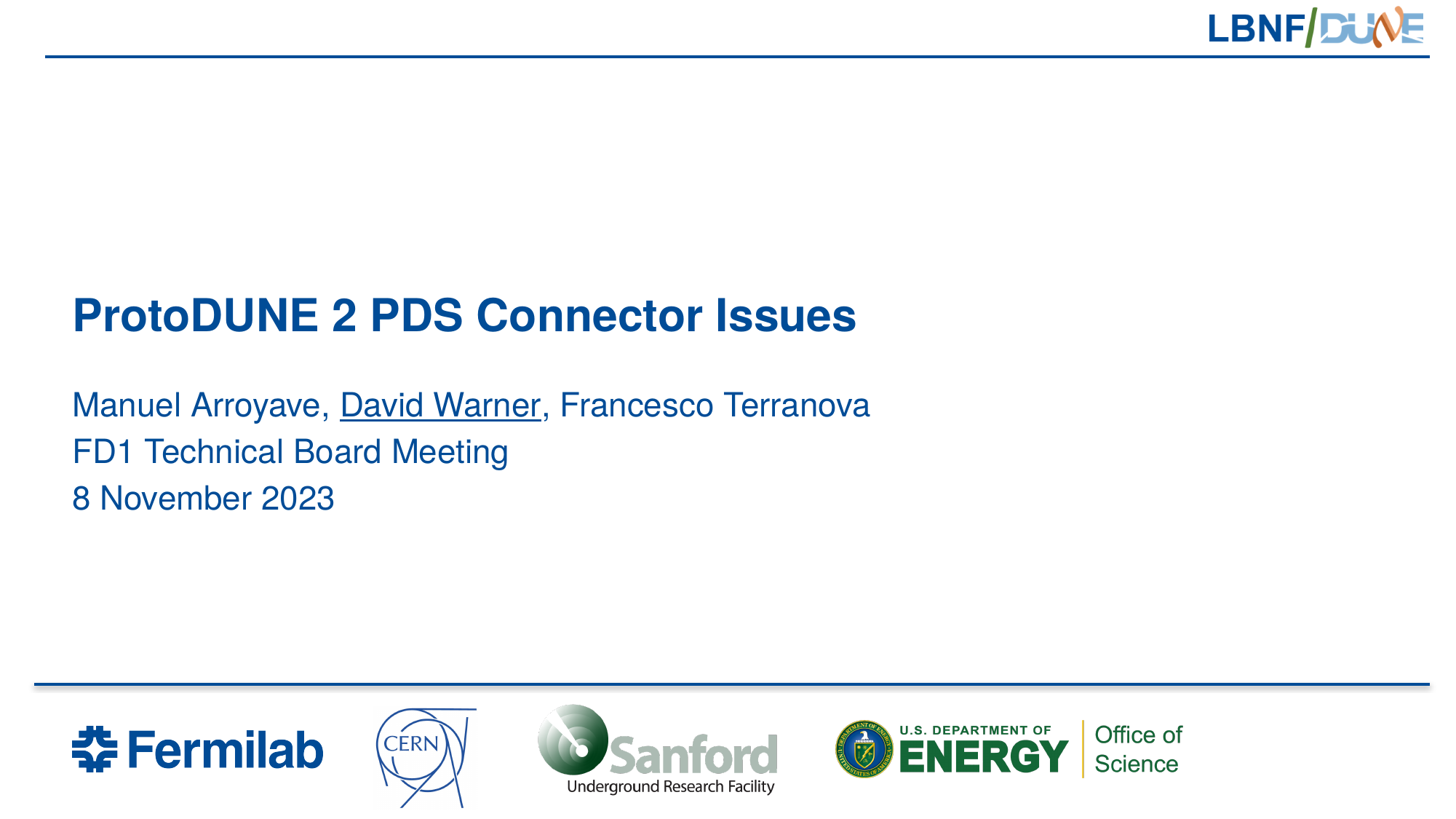

# ProtoDUNE 2 PDS Connector Issues
Manuel Arroyave, David Warner, Francesco Terranova
FD1 Technical Board Meeting
8 November 2023